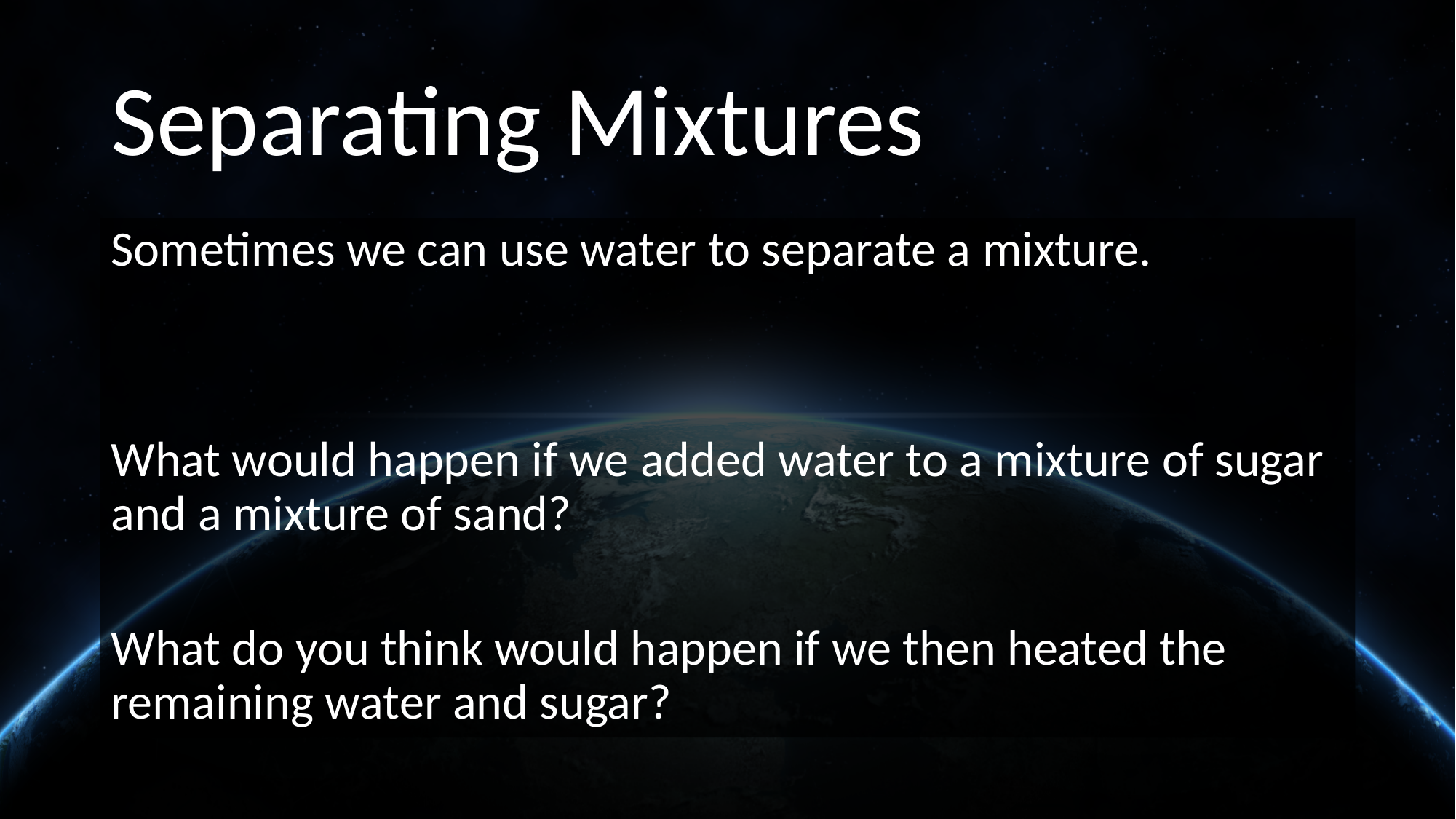

# Separating Mixtures
Sometimes we can use water to separate a mixture.

What would happen if we added water to a mixture of sugar and a mixture of sand?

What do you think would happen if we then heated the remaining water and sugar?